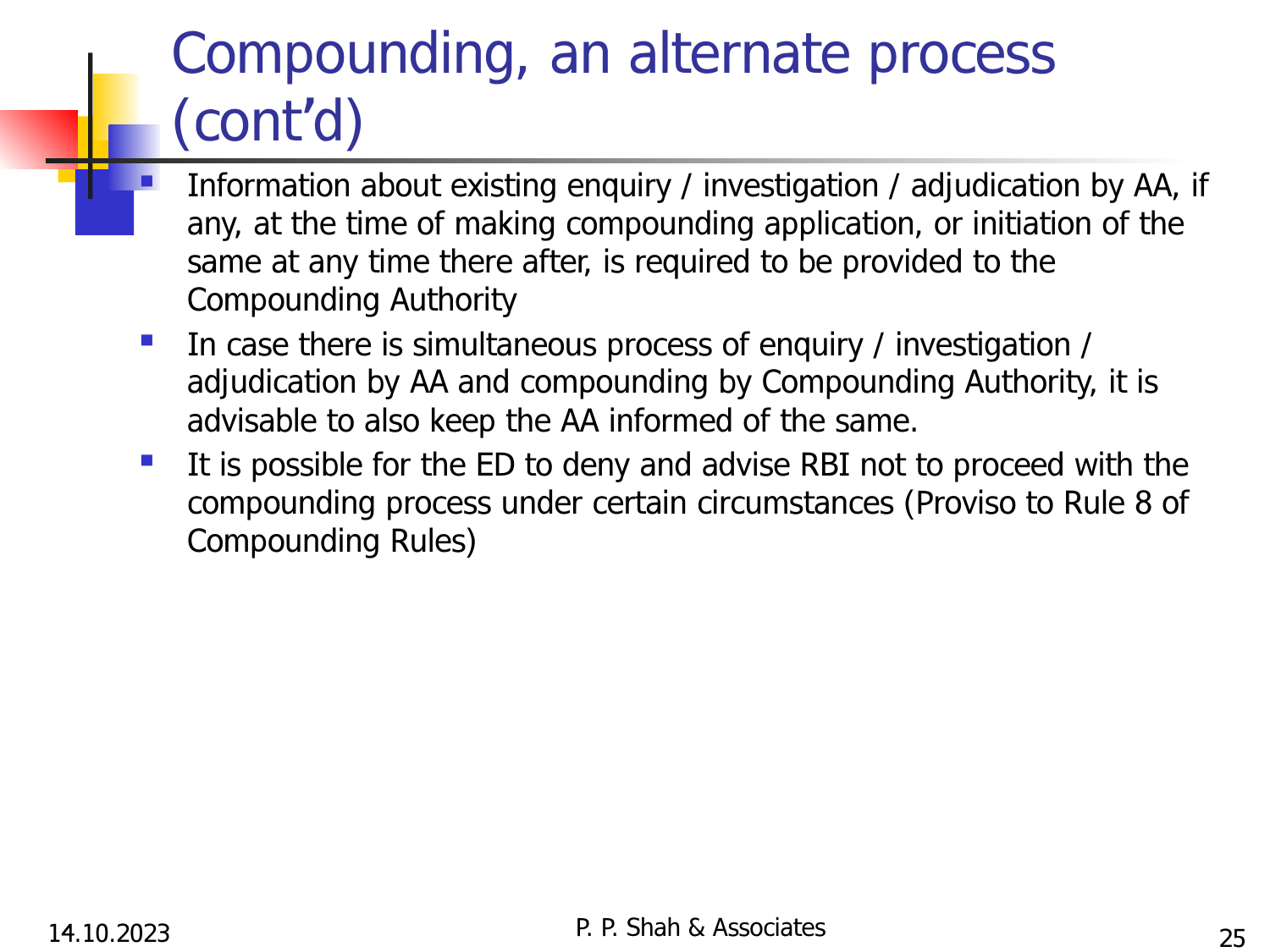

# Compounding, an alternate process (cont’d)
Information about existing enquiry / investigation / adjudication by AA, if any, at the time of making compounding application, or initiation of the same at any time there after, is required to be provided to the Compounding Authority
In case there is simultaneous process of enquiry / investigation / adjudication by AA and compounding by Compounding Authority, it is advisable to also keep the AA informed of the same.
It is possible for the ED to deny and advise RBI not to proceed with the compounding process under certain circumstances (Proviso to Rule 8 of Compounding Rules)

P. P. Shah & Associates
14.10.2023
25